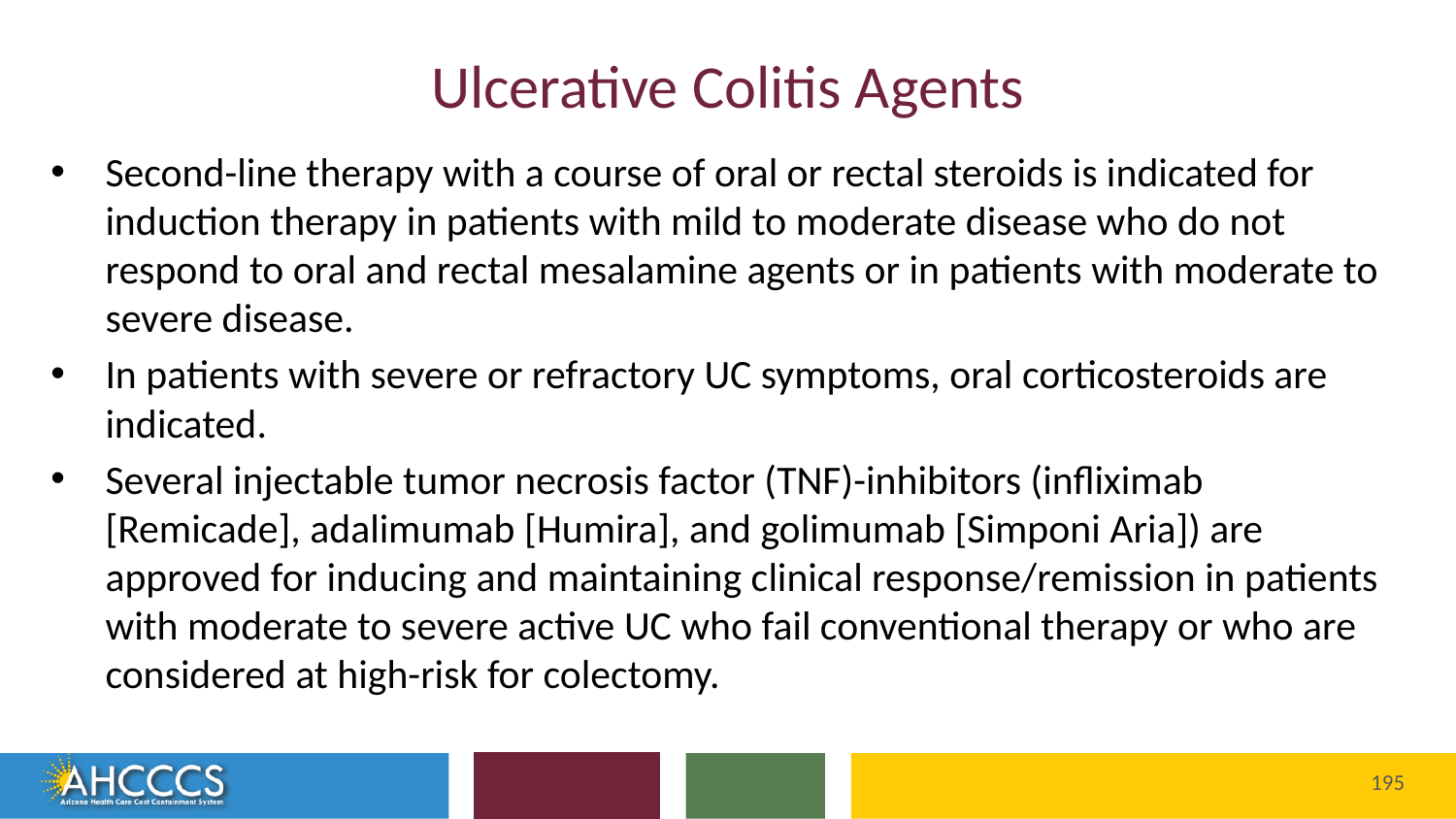

# Ulcerative Colitis Agents
Second-line therapy with a course of oral or rectal steroids is indicated for induction therapy in patients with mild to moderate disease who do not respond to oral and rectal mesalamine agents or in patients with moderate to severe disease.
In patients with severe or refractory UC symptoms, oral corticosteroids are indicated.
Several injectable tumor necrosis factor (TNF)-inhibitors (infliximab [Remicade], adalimumab [Humira], and golimumab [Simponi Aria]) are approved for inducing and maintaining clinical response/remission in patients with moderate to severe active UC who fail conventional therapy or who are considered at high-risk for colectomy.

195